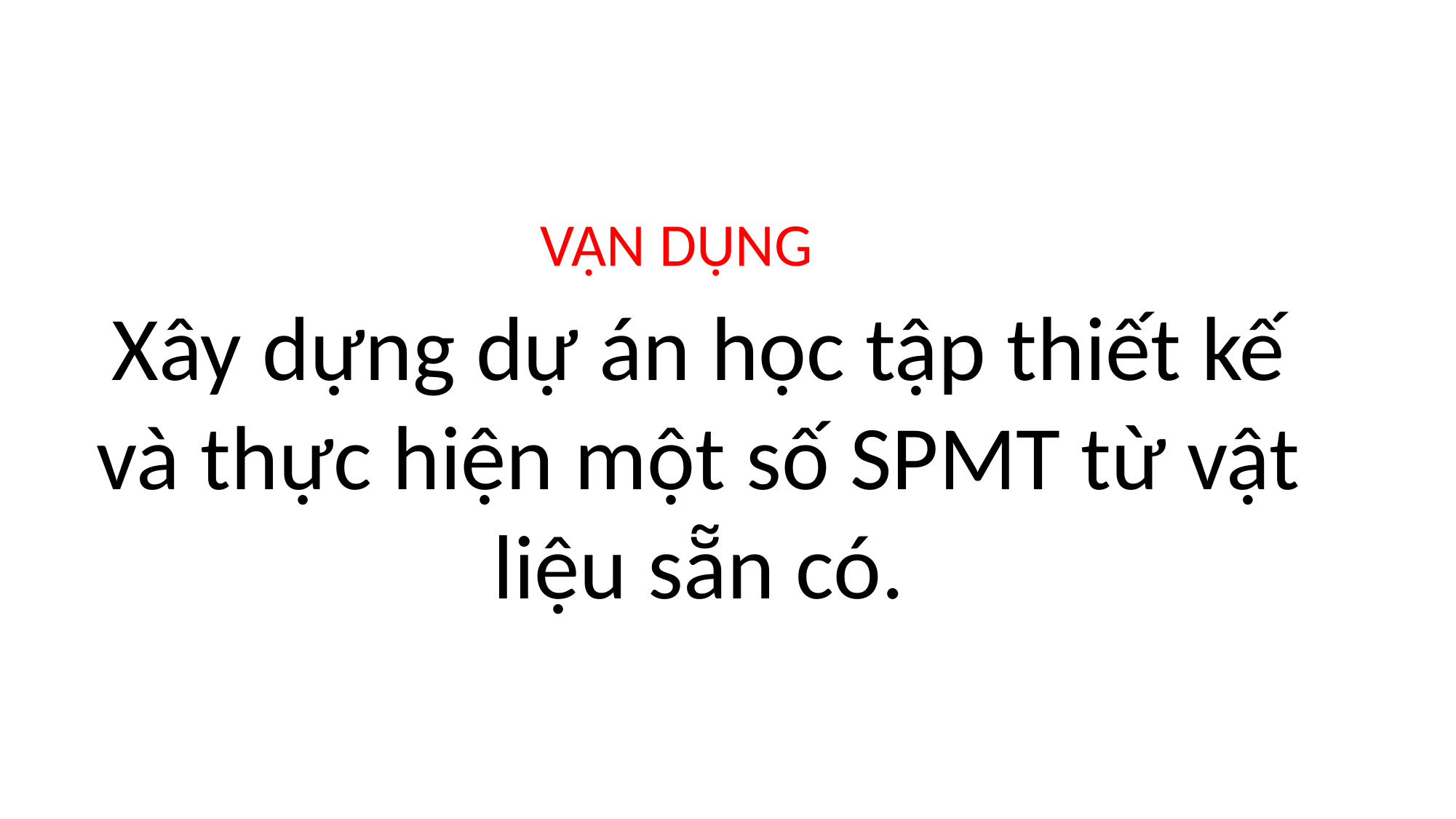

VẬN DỤNG
Xây dựng dự án học tập thiết kế và thực hiện một số SPMT từ vật liệu sẵn có.